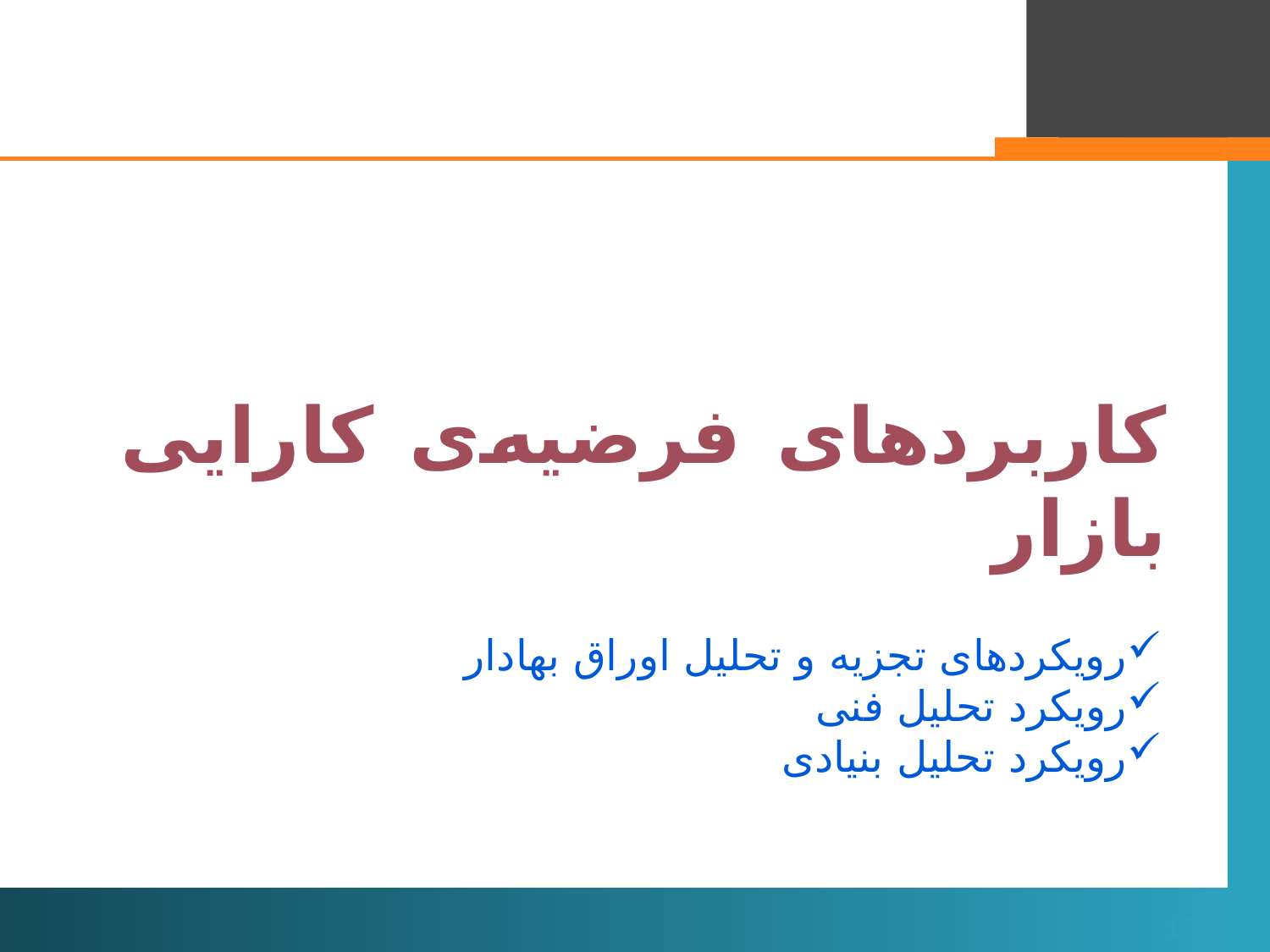

کاربردهای فرضیه‌ی کارایی بازار
#
رویکردهای تجزیه و تحلیل اوراق بهادار
رویکرد تحلیل فنی
رویکرد تحلیل بنیادی
17